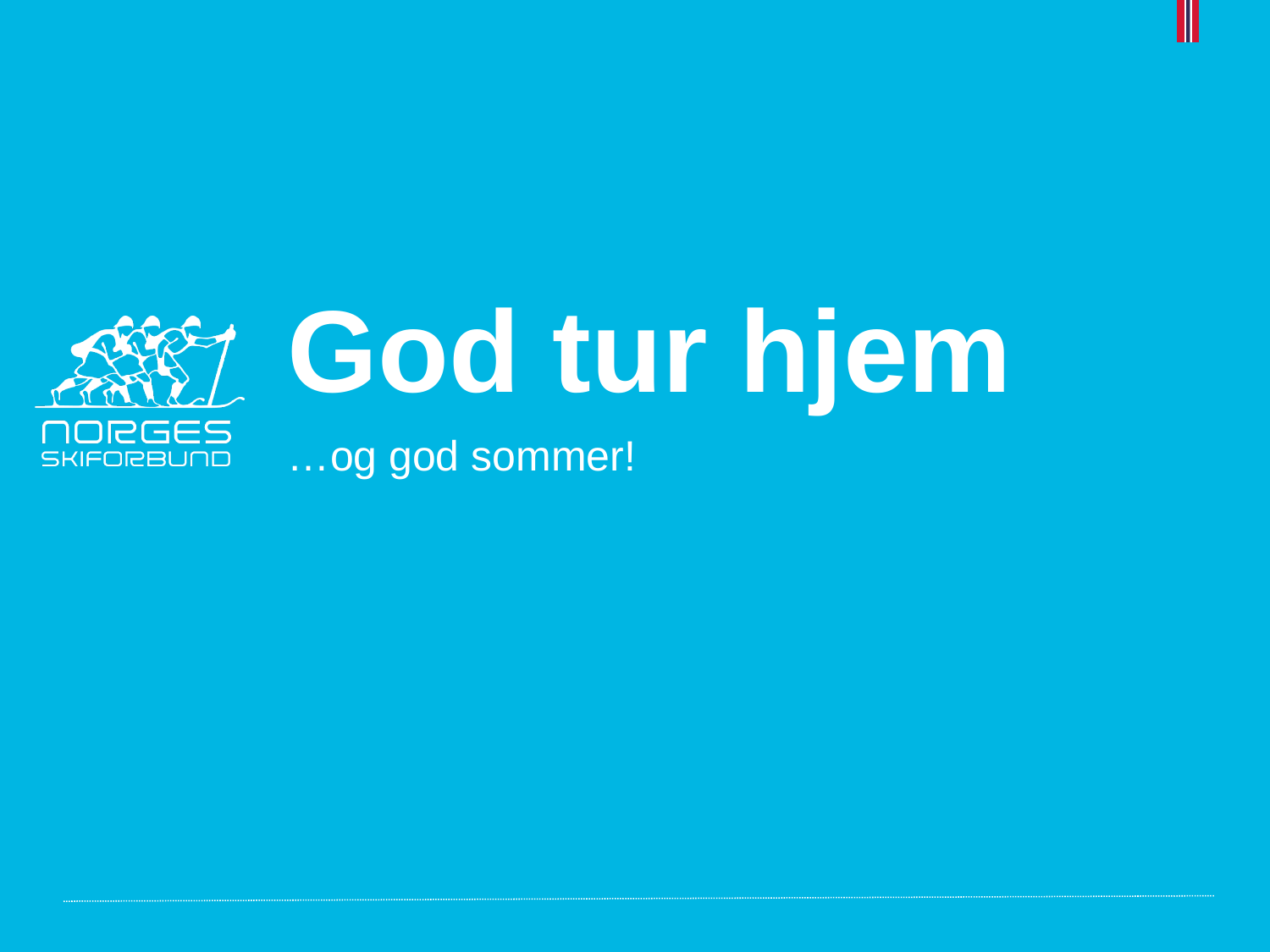

# God tur hjem
…og god sommer!